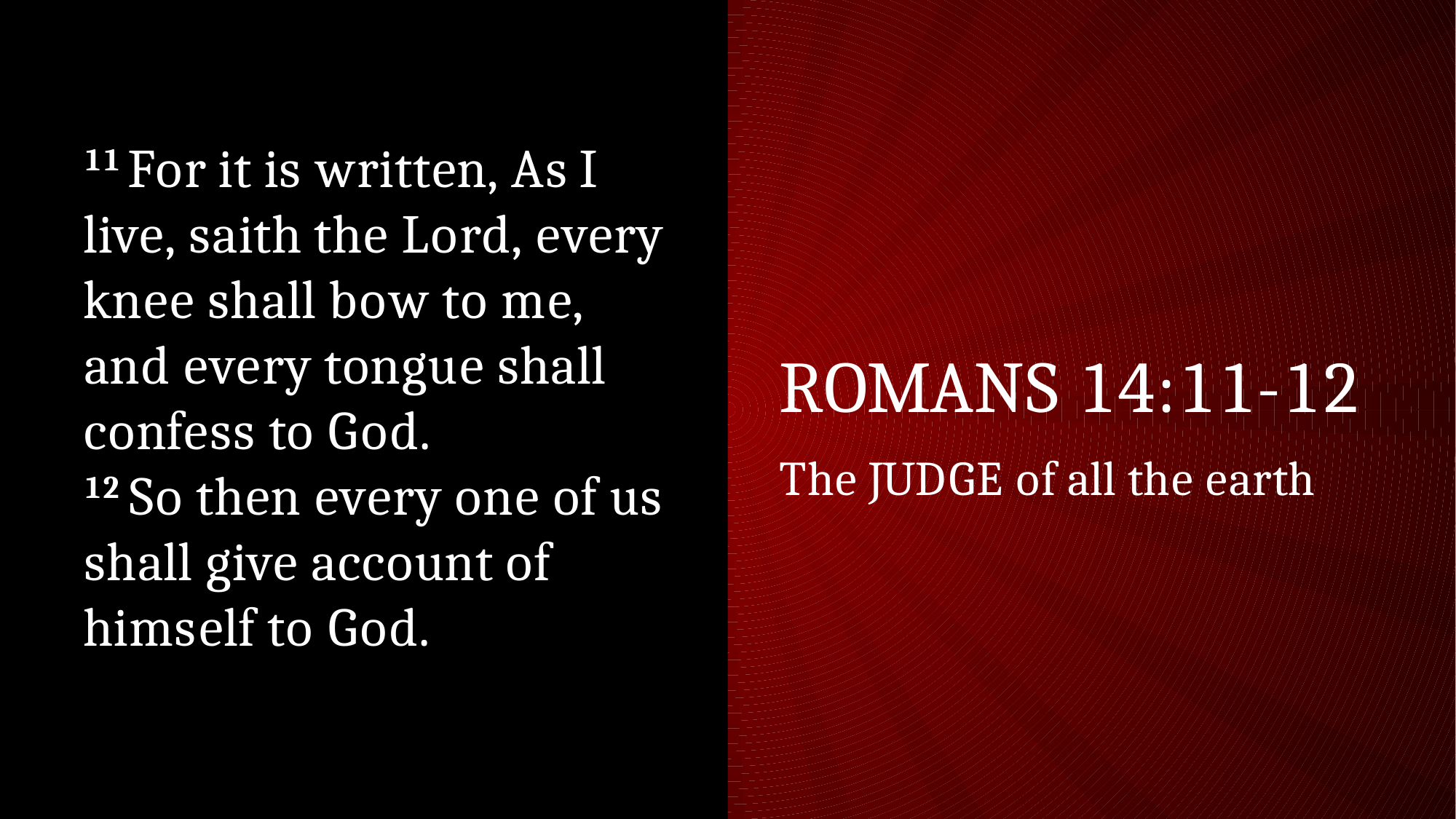

11 For it is written, As I live, saith the Lord, every knee shall bow to me, and every tongue shall confess to God.
12 So then every one of us shall give account of himself to God.
# Romans 14:11-12
The JUDGE of all the earth